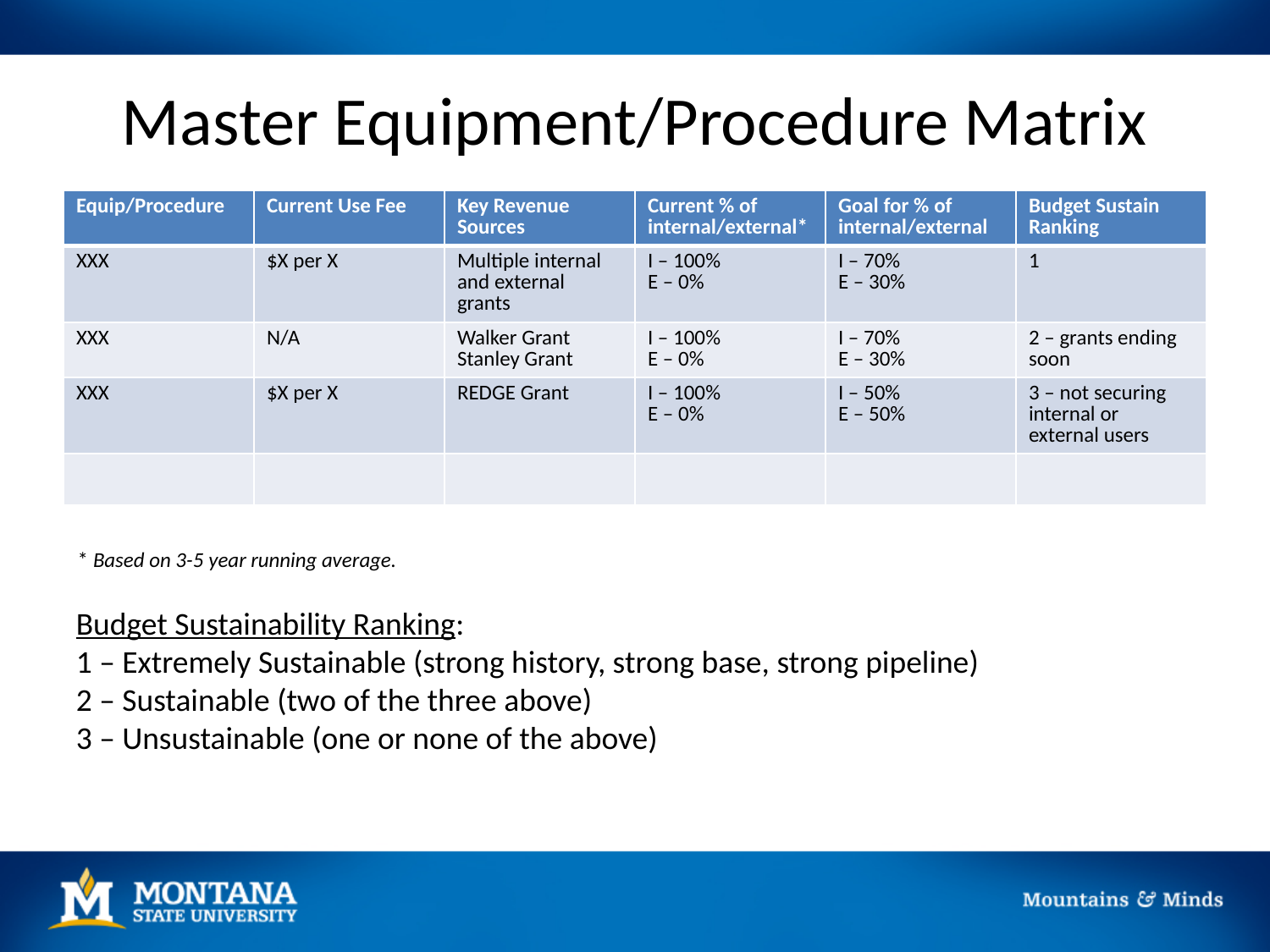

# Master Equipment/Procedure Matrix
| Equip/Procedure | Current Use Fee | Key Revenue Sources | Current % of internal/external\* | Goal for % of internal/external | Budget Sustain Ranking |
| --- | --- | --- | --- | --- | --- |
| XXX | $X per X | Multiple internal and external grants | I – 100% E – 0% | I – 70% E – 30% | 1 |
| XXX | N/A | Walker Grant Stanley Grant | I – 100% E – 0% | I – 70% E – 30% | 2 – grants ending soon |
| XXX | $X per X | REDGE Grant | I – 100% E – 0% | I – 50% E – 50% | 3 – not securing internal or external users |
|  |  |  |  |  |  |
* Based on 3-5 year running average.
Budget Sustainability Ranking:
1 – Extremely Sustainable (strong history, strong base, strong pipeline)
2 – Sustainable (two of the three above)
3 – Unsustainable (one or none of the above)